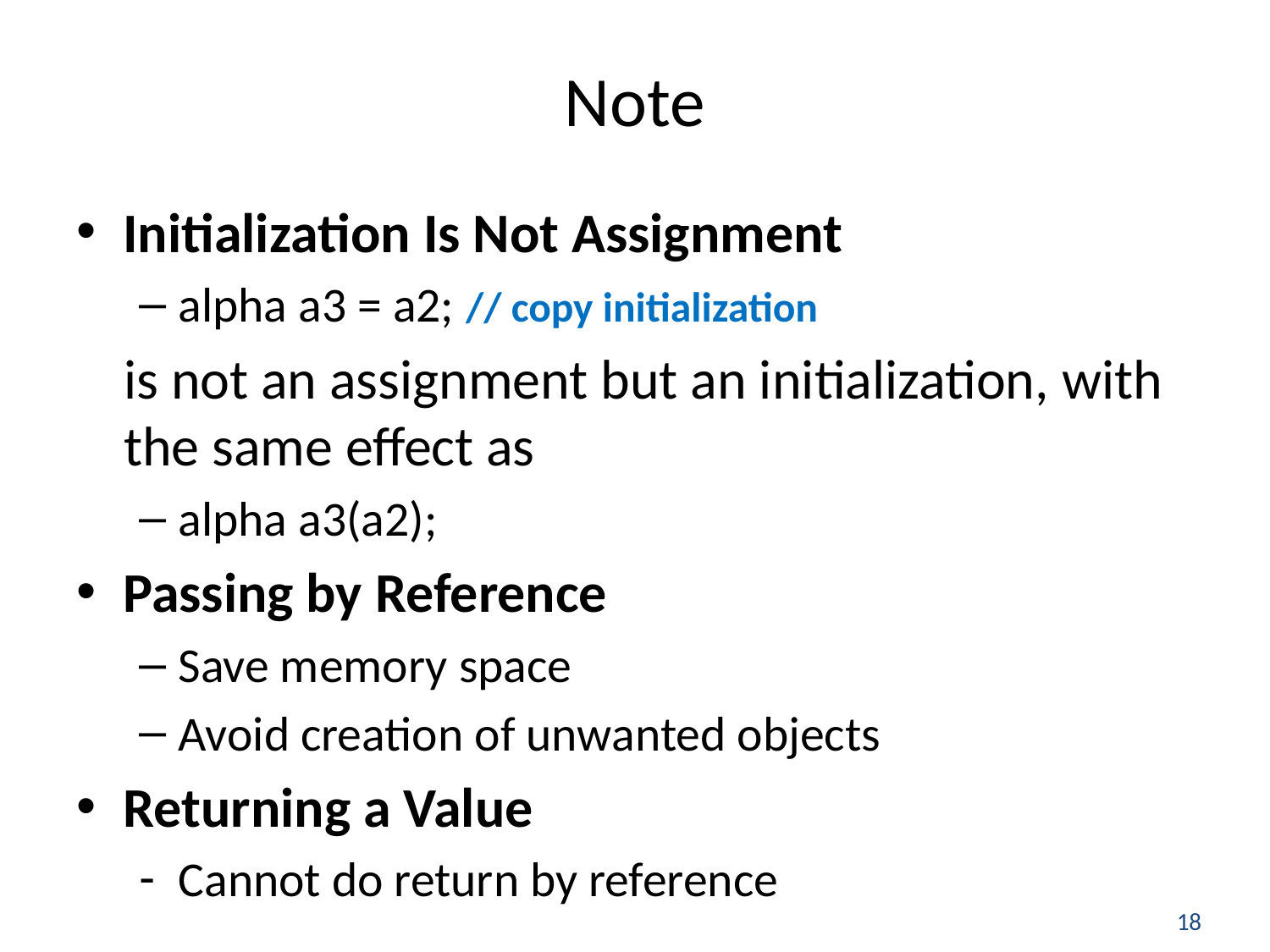

# Note
Initialization Is Not Assignment
alpha a3 = a2; // copy initialization
is not an assignment but an initialization, with the same effect as
alpha a3(a2);
Passing by Reference
Save memory space
Avoid creation of unwanted objects
Returning a Value
Cannot do return by reference